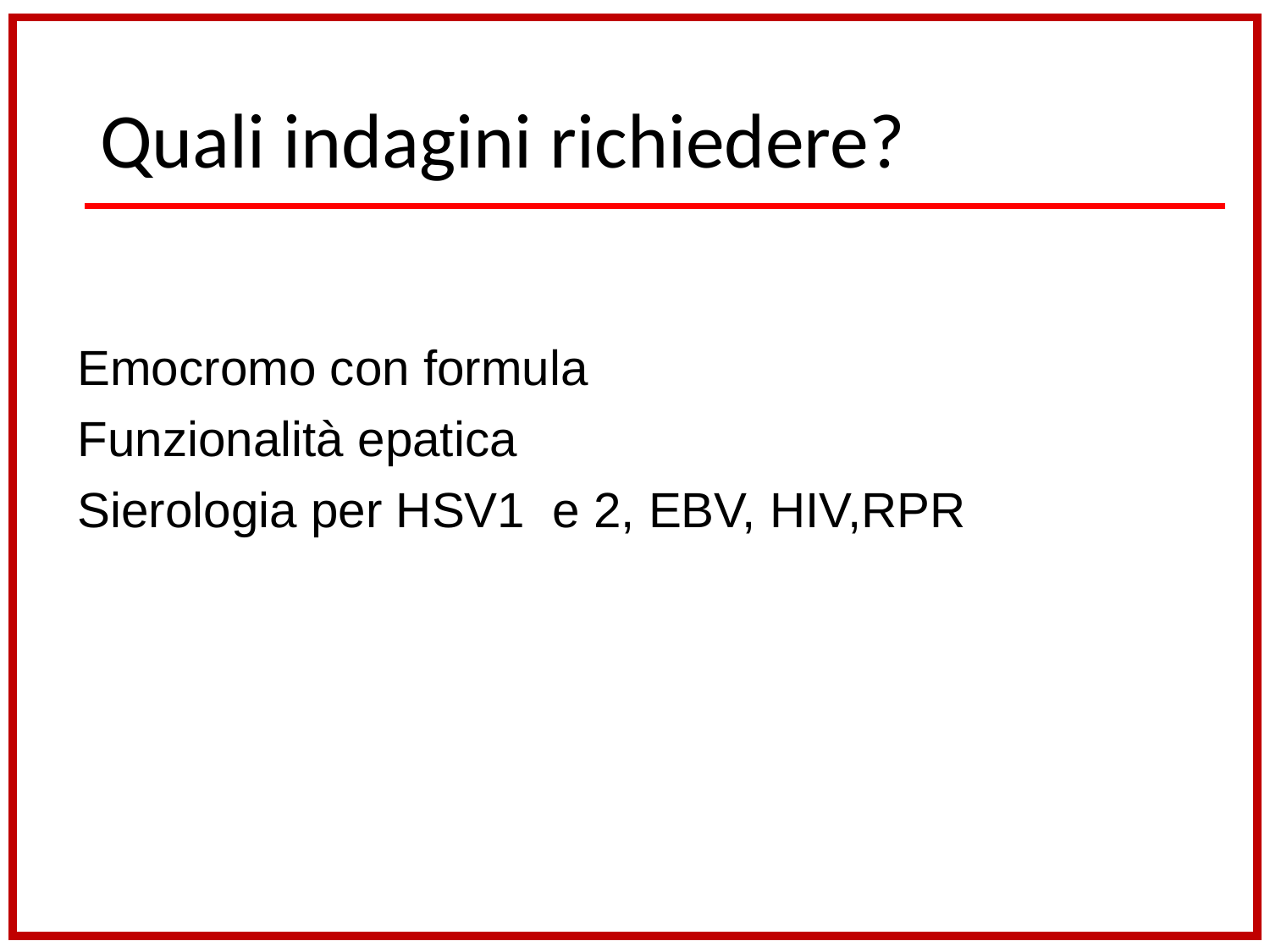

# Quali indagini richiedere?

Emocromo con formula
Funzionalità epatica
Sierologia per HSV1  e 2, EBV, HIV,RPR